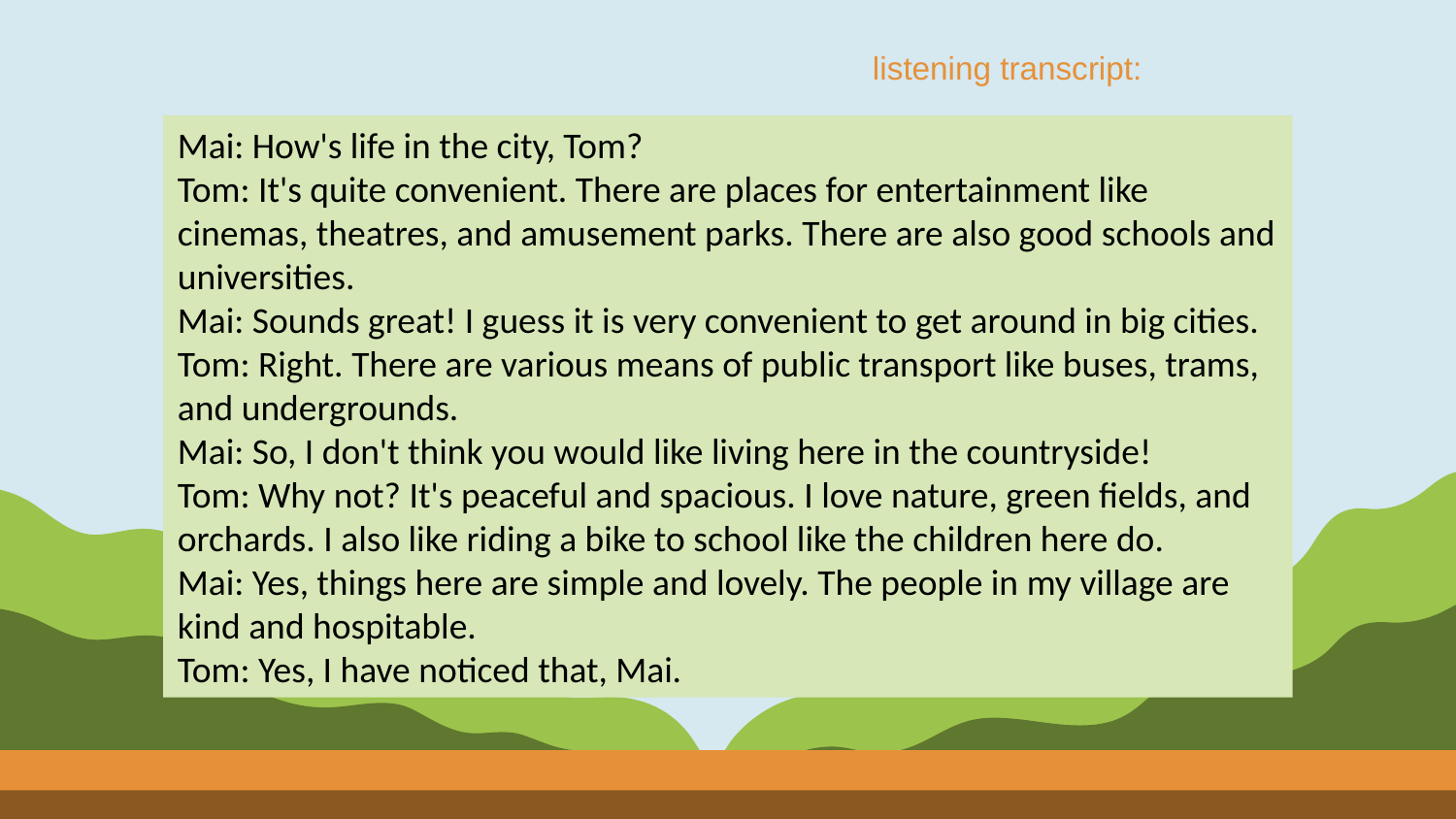

# listening transcript:
Mai: How's life in the city, Tom?
Tom: It's quite convenient. There are places for entertainment like cinemas, theatres, and amusement parks. There are also good schools and universities.
Mai: Sounds great! I guess it is very convenient to get around in big cities.
Tom: Right. There are various means of public transport like buses, trams, and undergrounds.
Mai: So, I don't think you would like living here in the countryside!
Tom: Why not? It's peaceful and spacious. I love nature, green fields, and orchards. I also like riding a bike to school like the children here do.
Mai: Yes, things here are simple and lovely. The people in my village are kind and hospitable.
Tom: Yes, I have noticed that, Mai.